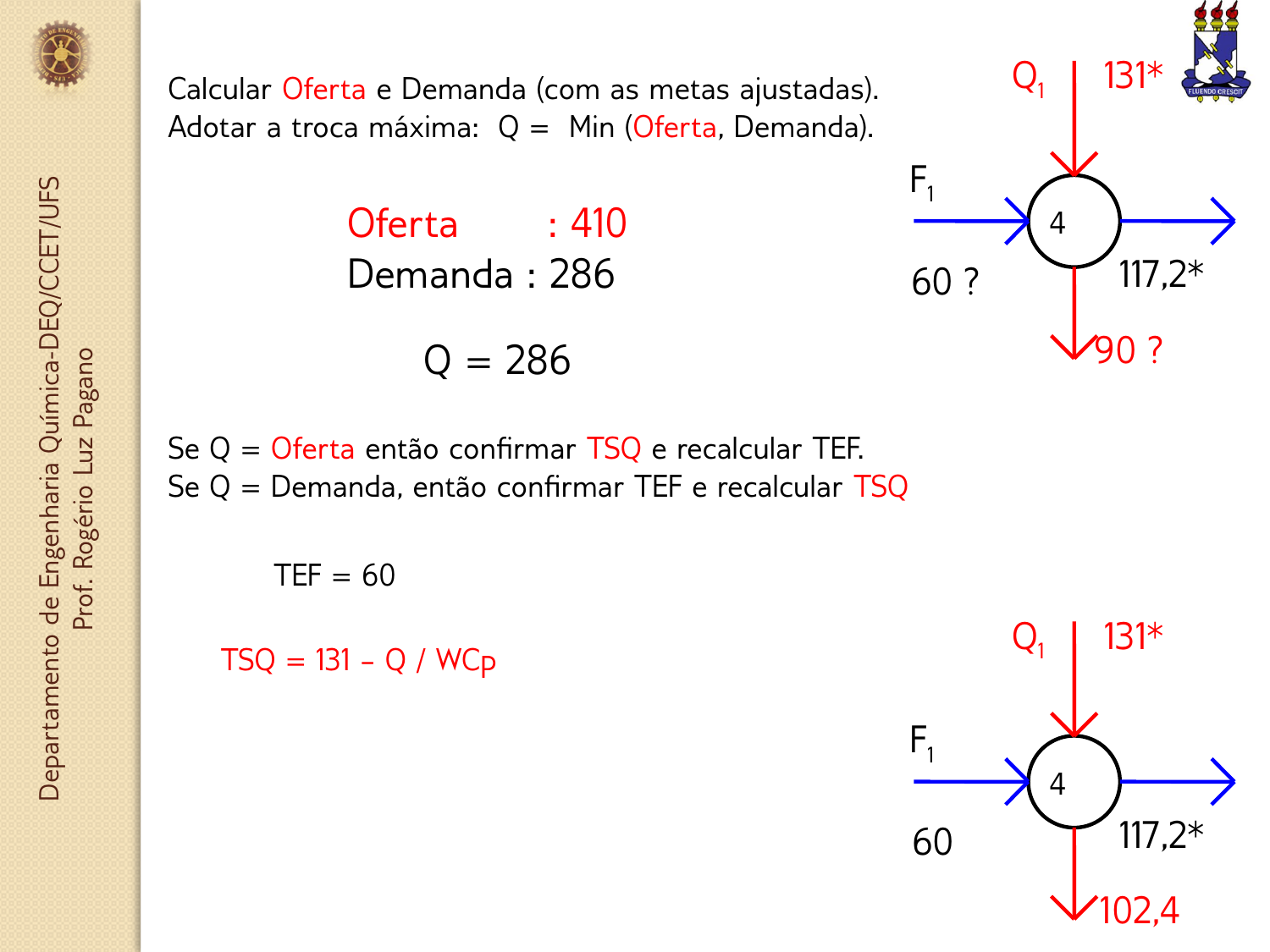

Q1
131*

F1

117,2*
60 ?

90 ?

4
Calcular Oferta e Demanda (com as metas ajustadas).
Adotar a troca máxima:  Q =  Min (Oferta, Demanda).
Oferta       : 410
Demanda : 286
Q = 286
Se Q = Oferta então confirmar TSQ e recalcular TEF.
Se Q = Demanda, então confirmar TEF e recalcular TSQ
TEF = 60

Q1
131*

F1

117,2*
60

102,4

4
TSQ = 131 – Q / WCp